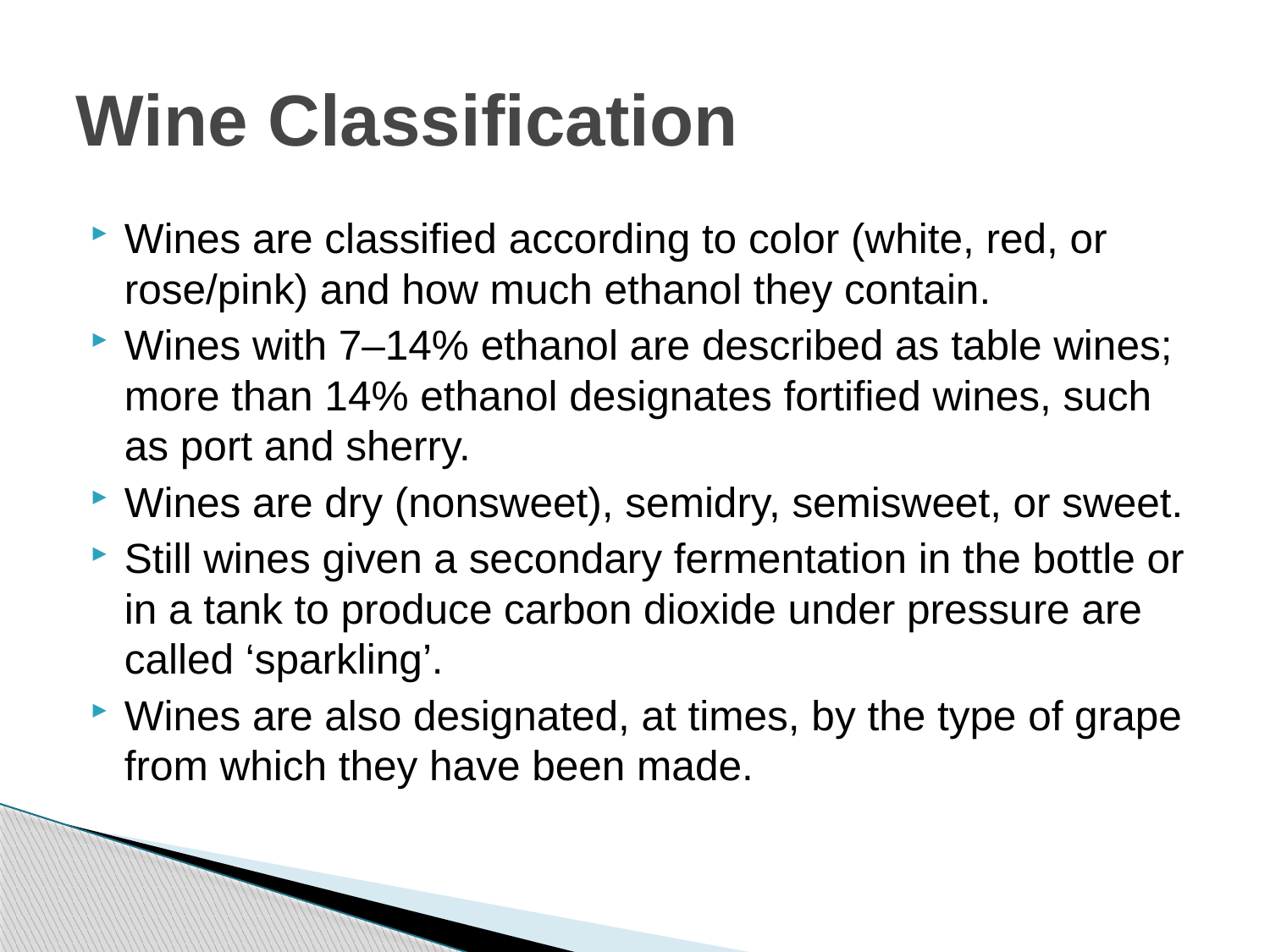

# Wine Classification
Wines are classified according to color (white, red, or rose/pink) and how much ethanol they contain.
Wines with 7–14% ethanol are described as table wines; more than 14% ethanol designates fortified wines, such as port and sherry.
Wines are dry (nonsweet), semidry, semisweet, or sweet.
Still wines given a secondary fermentation in the bottle or in a tank to produce carbon dioxide under pressure are called ‘sparkling’.
Wines are also designated, at times, by the type of grape from which they have been made.